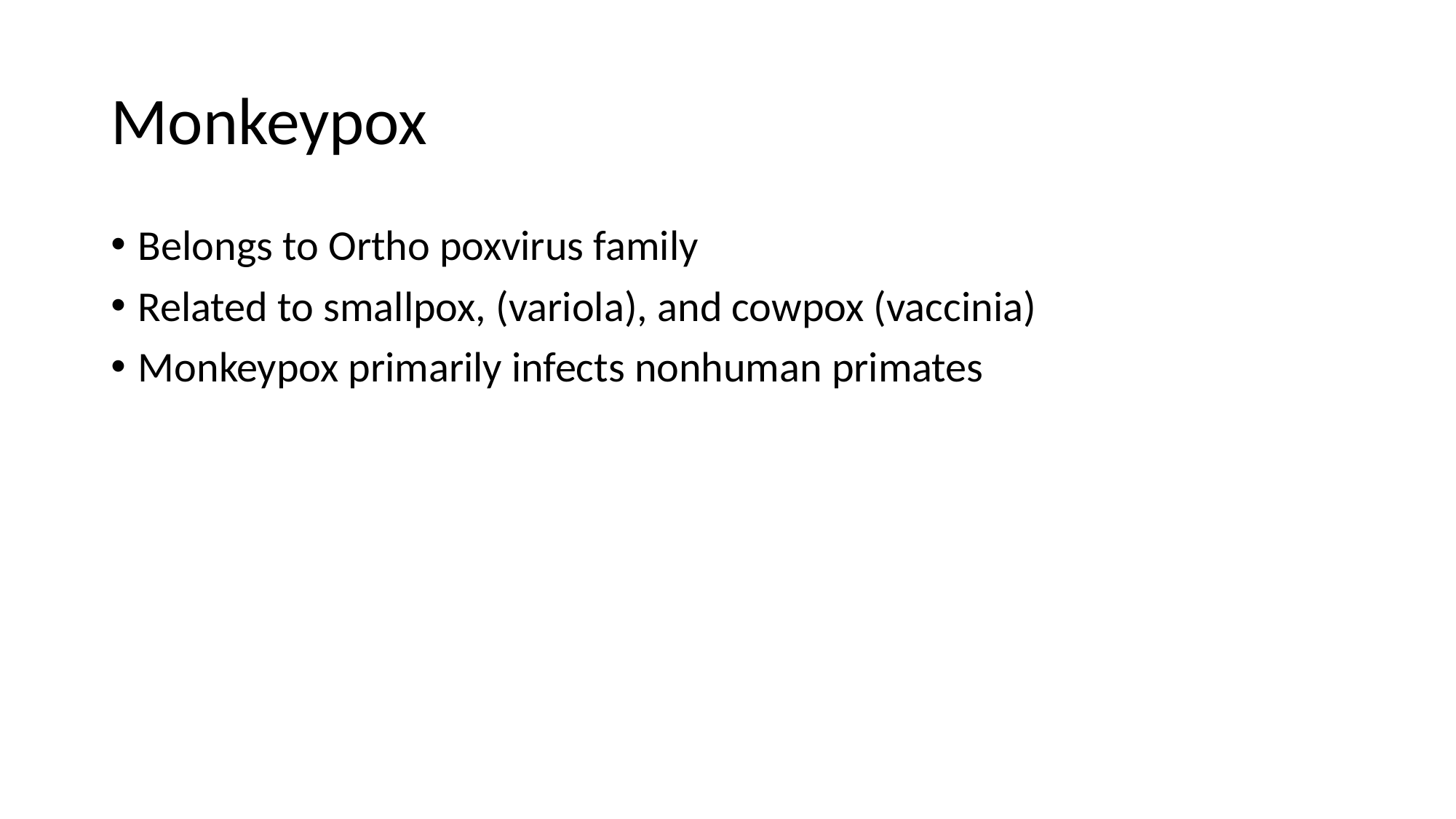

# Monkeypox
Belongs to Ortho poxvirus family
Related to smallpox, (variola), and cowpox (vaccinia)
Monkeypox primarily infects nonhuman primates